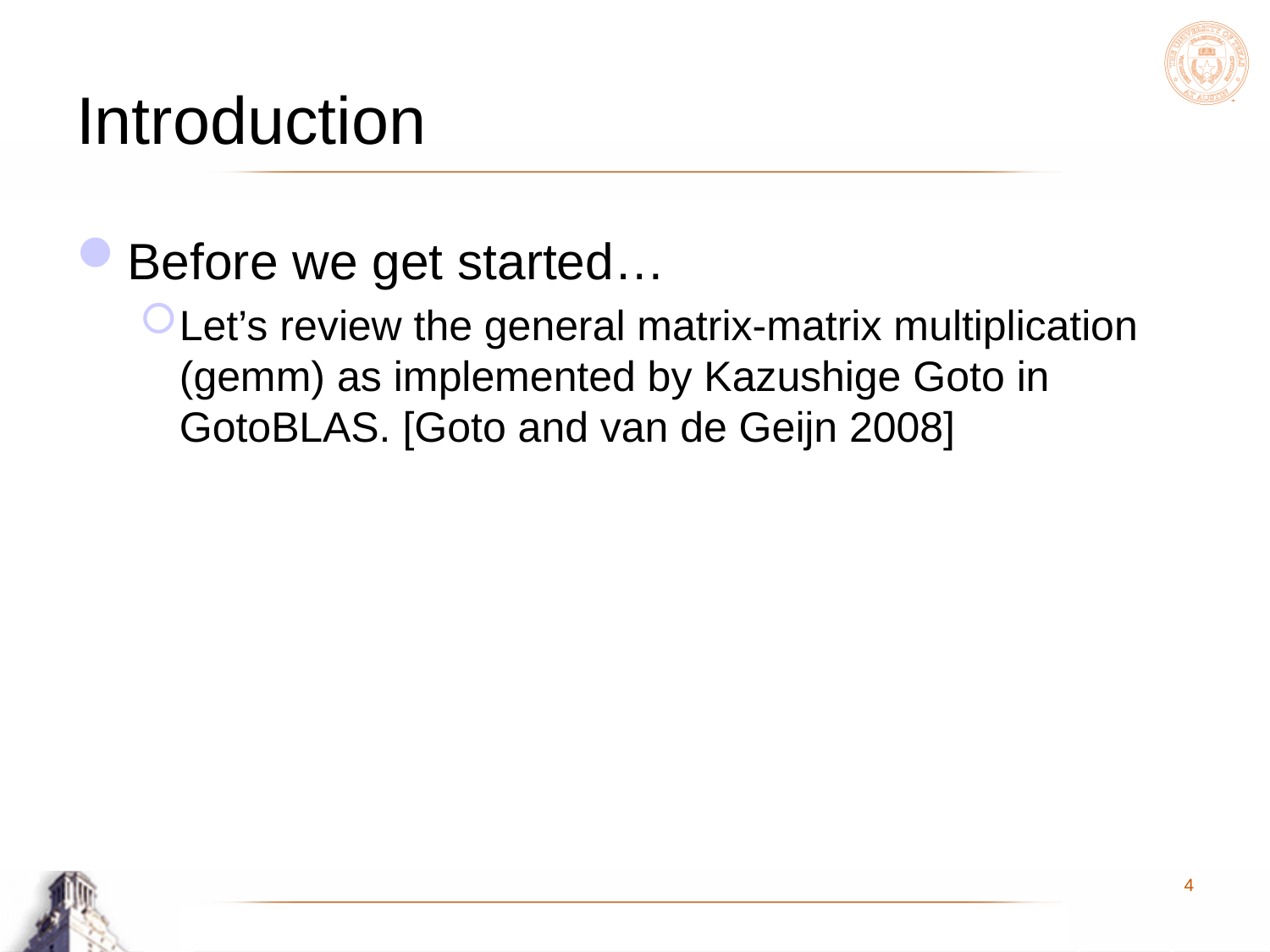

# Introduction
Before we get started…
Let’s review the general matrix-matrix multiplication (gemm) as implemented by Kazushige Goto in GotoBLAS. [Goto and van de Geijn 2008]

4